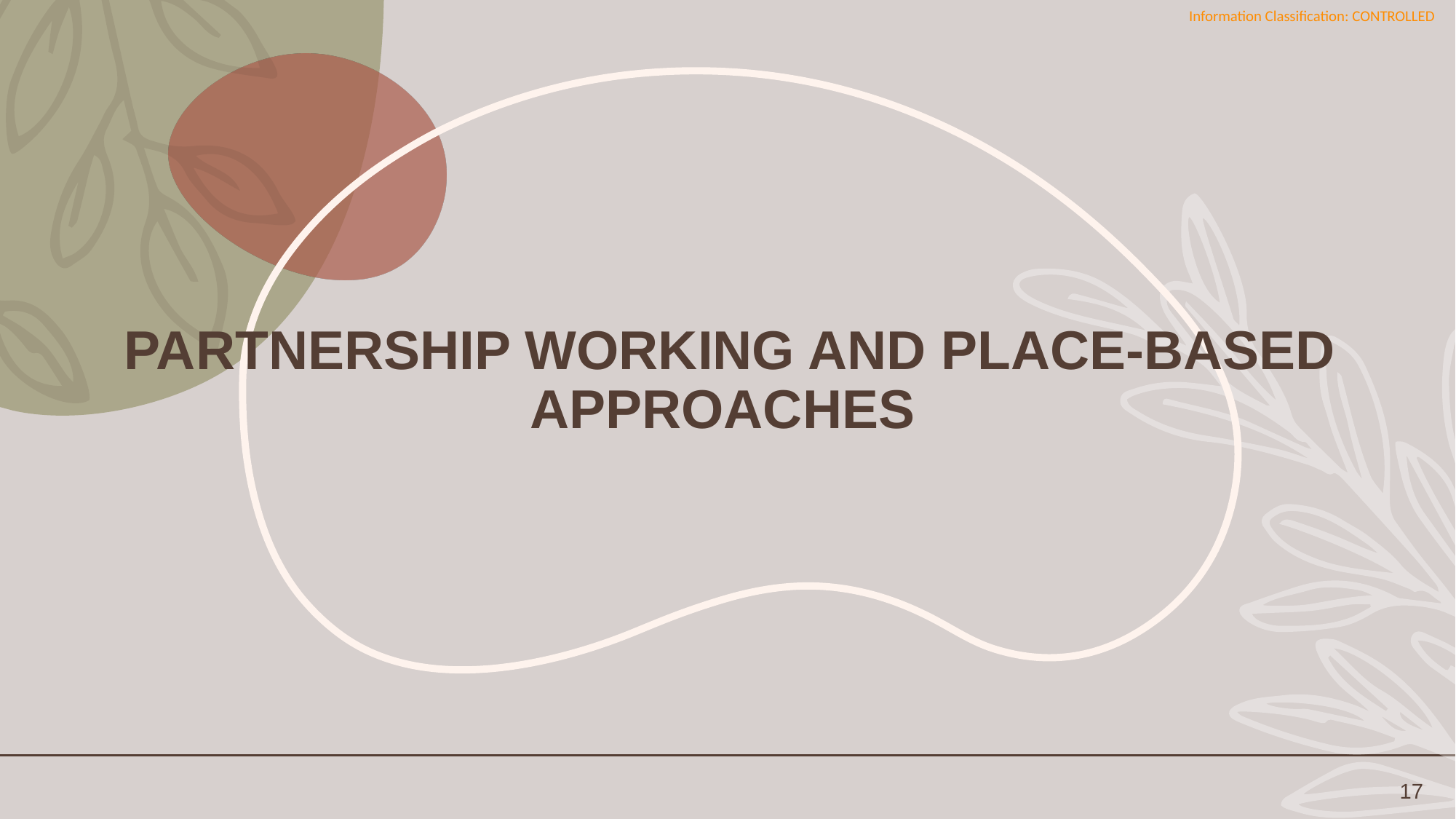

# Partnership working and place-based approaches
17